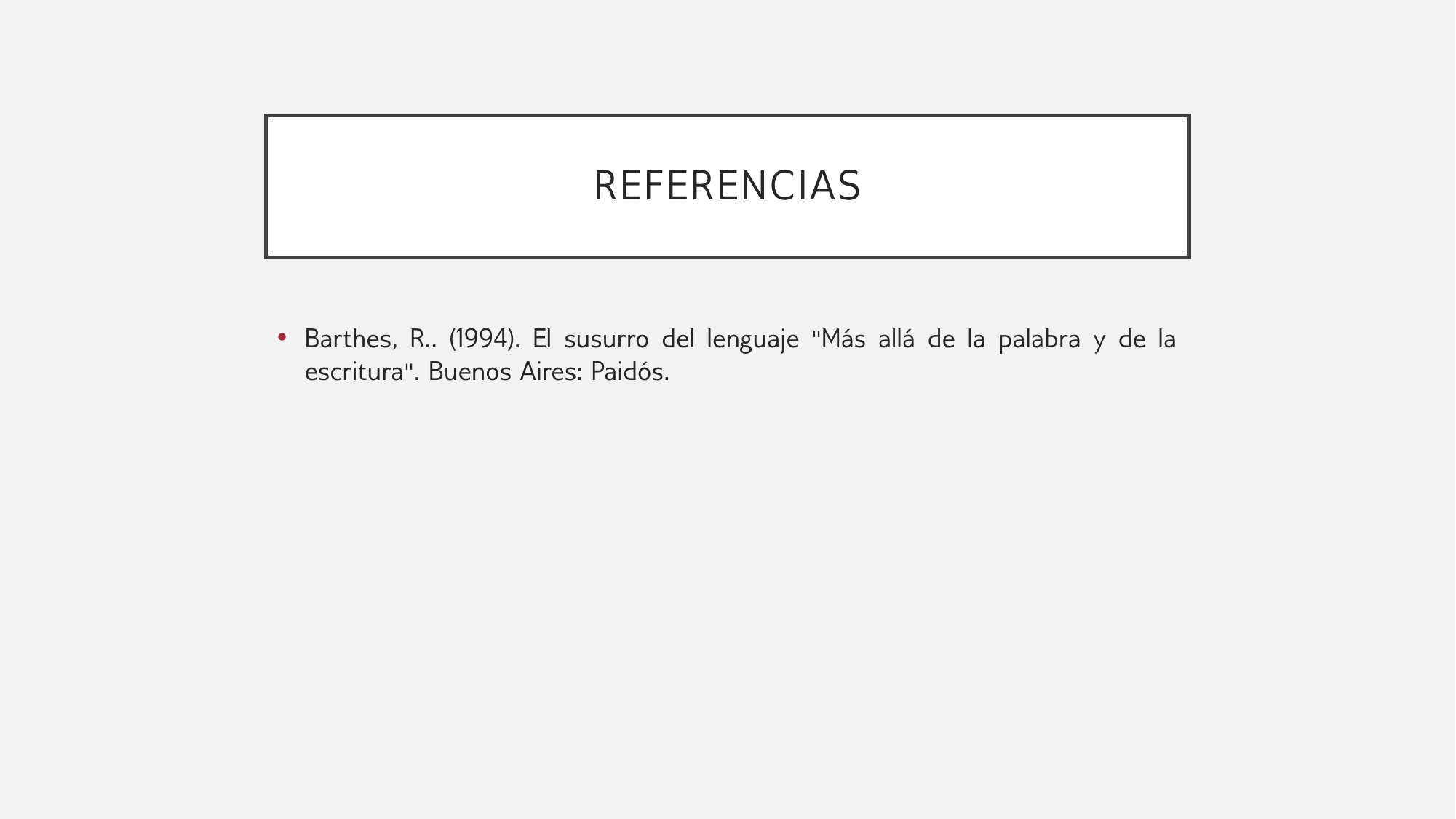

# referencias
Barthes, R.. (1994). El susurro del lenguaje "Más allá de la palabra y de la escritura". Buenos Aires: Paidós.